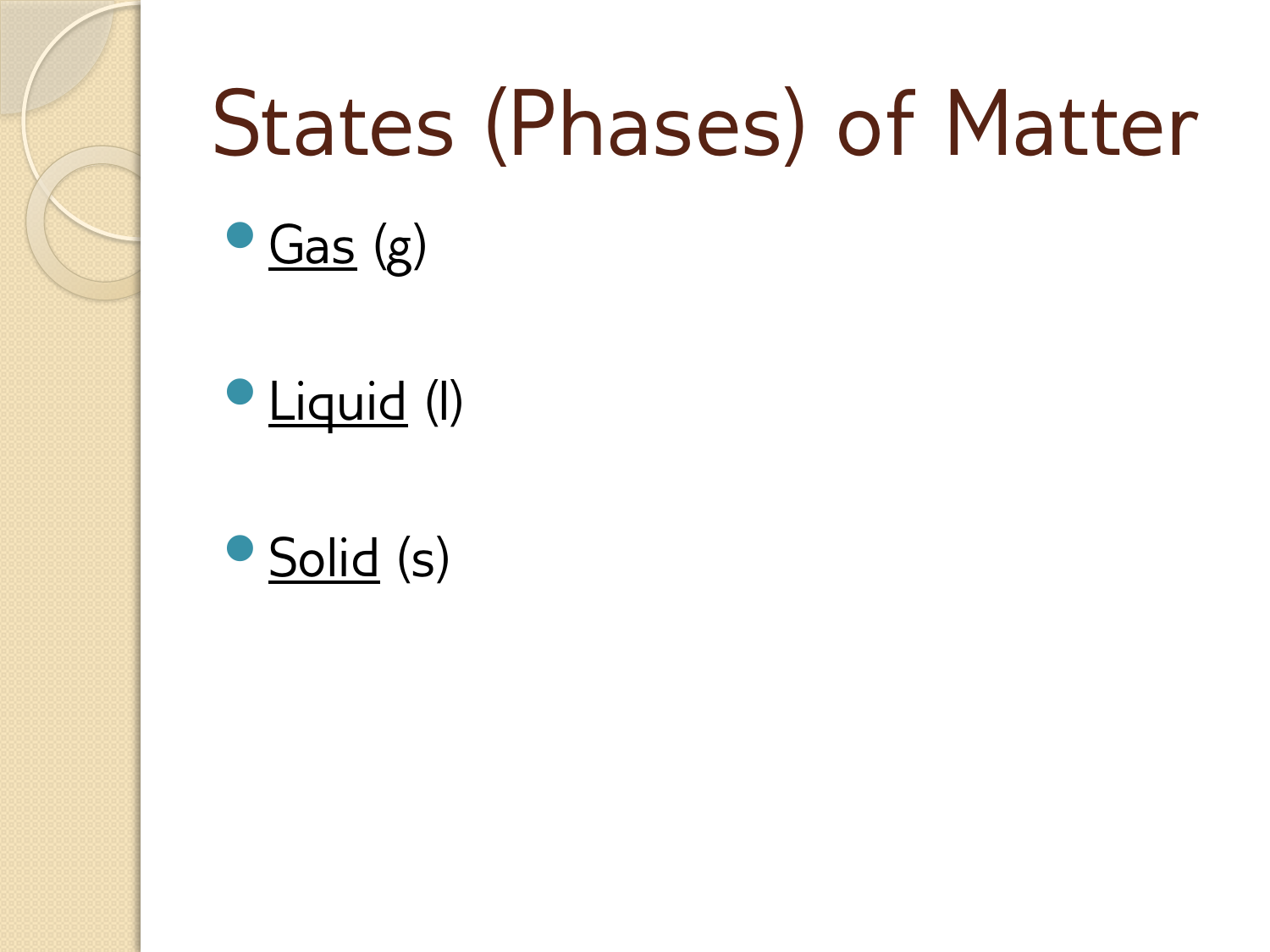

# States (Phases) of Matter
Gas (g)

Liquid (l)

Solid (s)